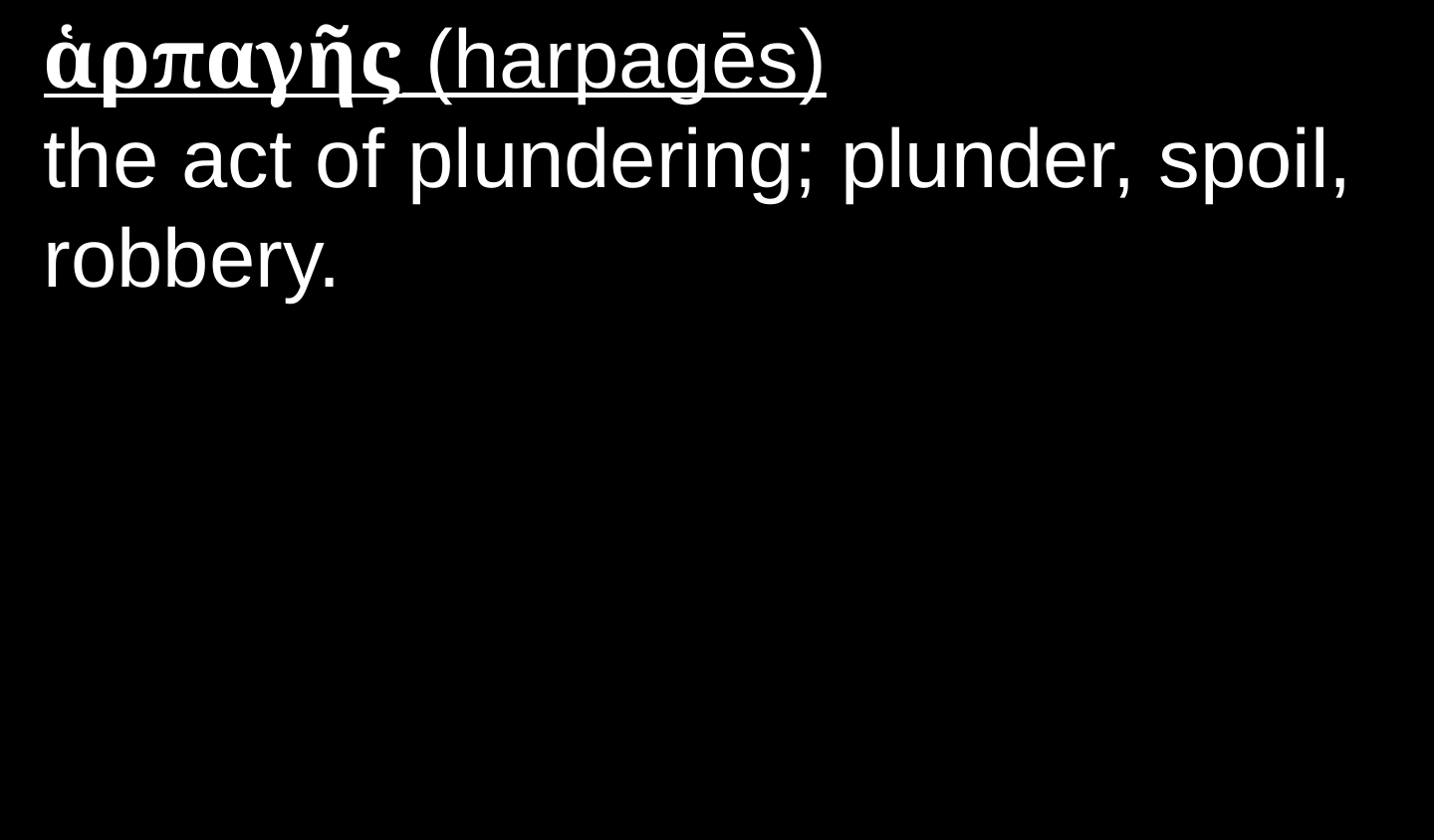

ἁρπαγῆς (harpagēs)
the act of plundering; plunder, spoil, robbery.